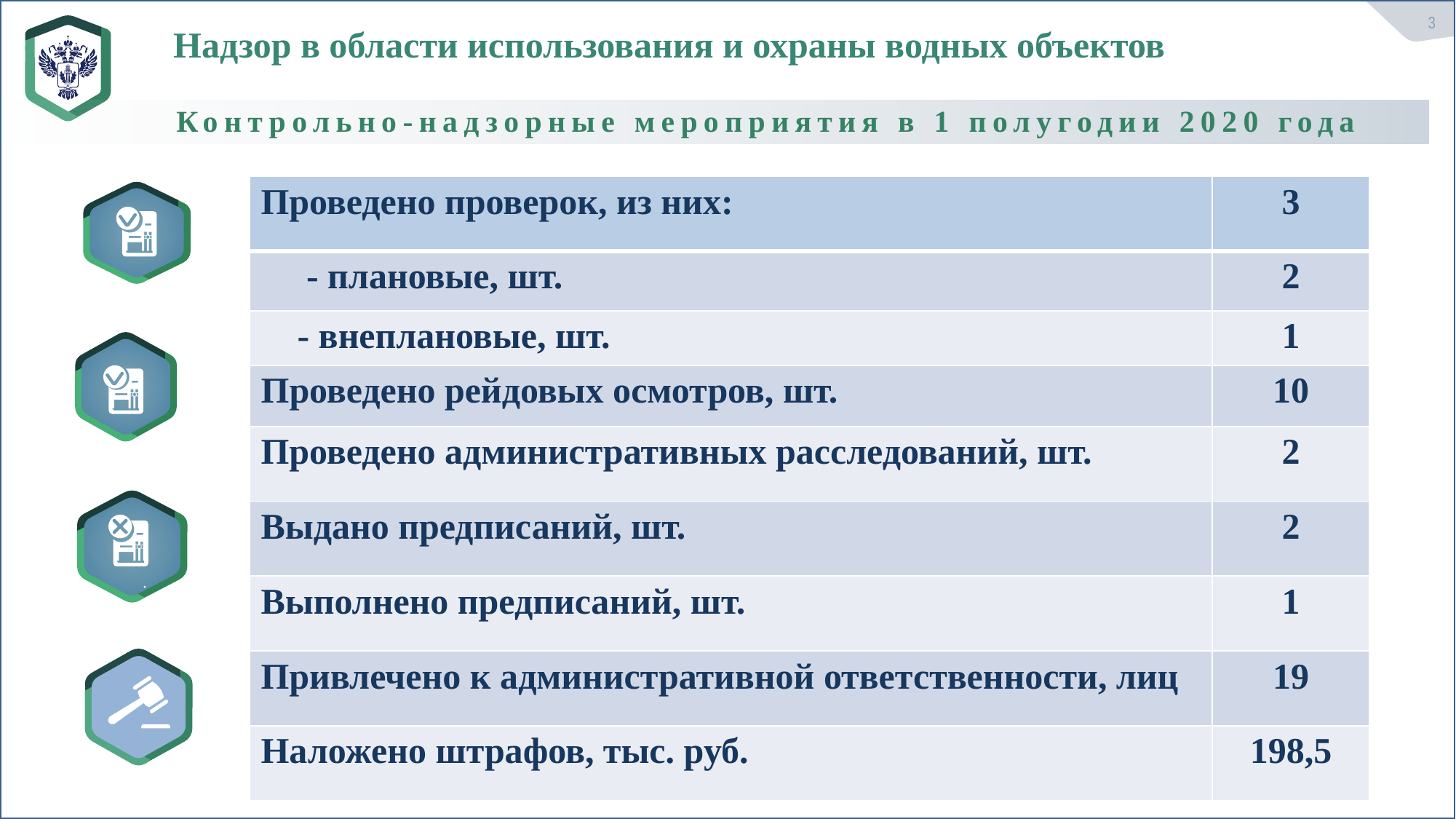

3

Надзор в области использования и охраны водных объектов

Контрольно-надзорные мероприятия в 1 полугодии 2020 года
| Проведено проверок, из них: | 3 |
| --- | --- |
| - плановые, шт. | 2 |
| - внеплановые, шт. | 1 |
| Проведено рейдовых осмотров, шт. | 10 |
| Проведено административных расследований, шт. | 2 |
| Выдано предписаний, шт. | 2 |
| Выполнено предписаний, шт. | 1 |
| Привлечено к административной ответственности, лиц | 19 |
| Наложено штрафов, тыс. руб. | 198,5 |